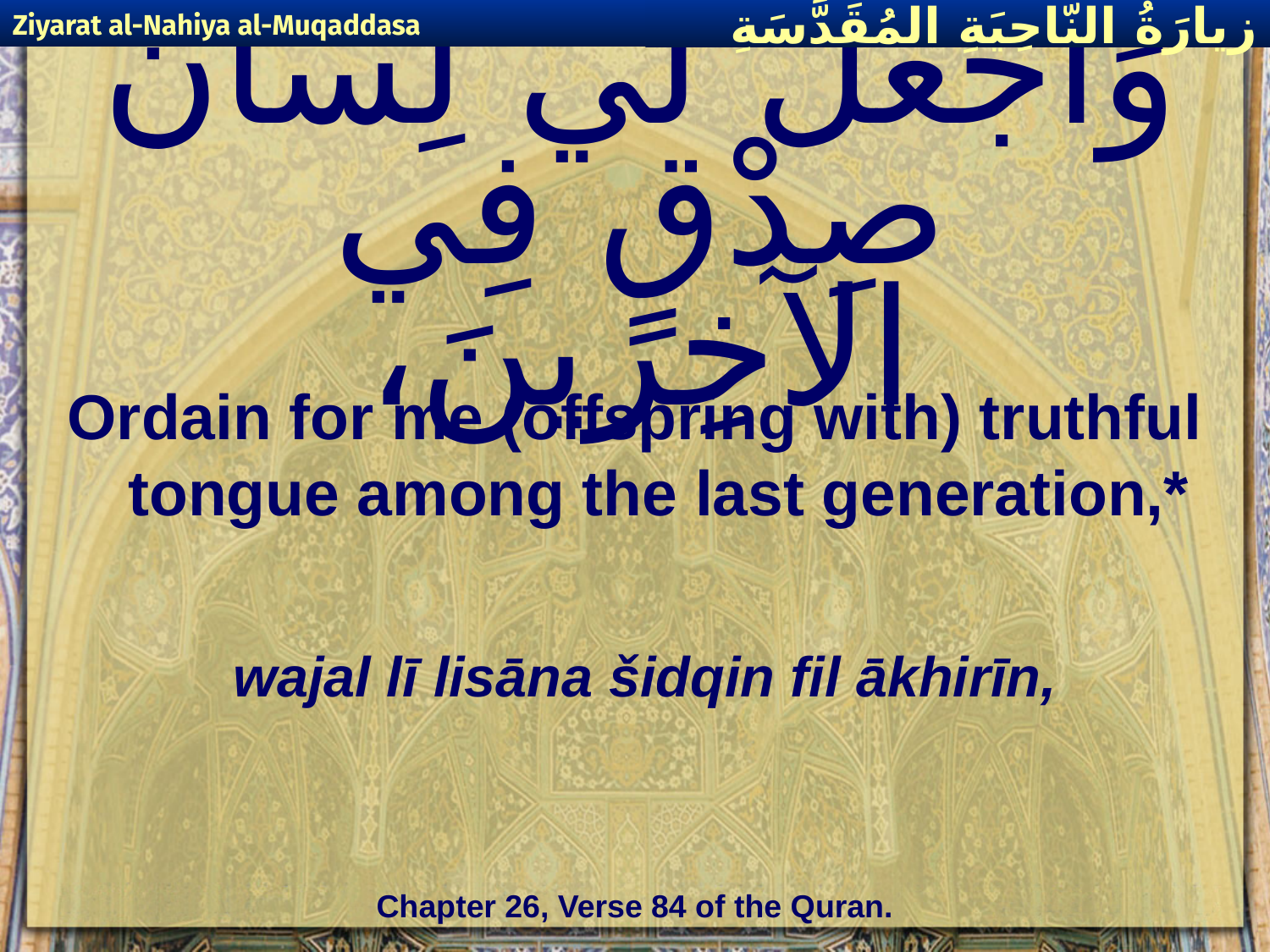

Ziyarat al-Nahiya al-Muqaddasa
زيارَةُ النّاحِيَةِ ال‍مُقَدَّسَةِ
# وَاجْعَلْ لي لِسانَ صِدْقٍ فِي الآخِرينَ،
Ordain for me (offspring with) truthful tongue among the last generation,*
wajal lī lisāna šidqin fil ākhirīn,
Chapter 26, Verse 84 of the Quran.